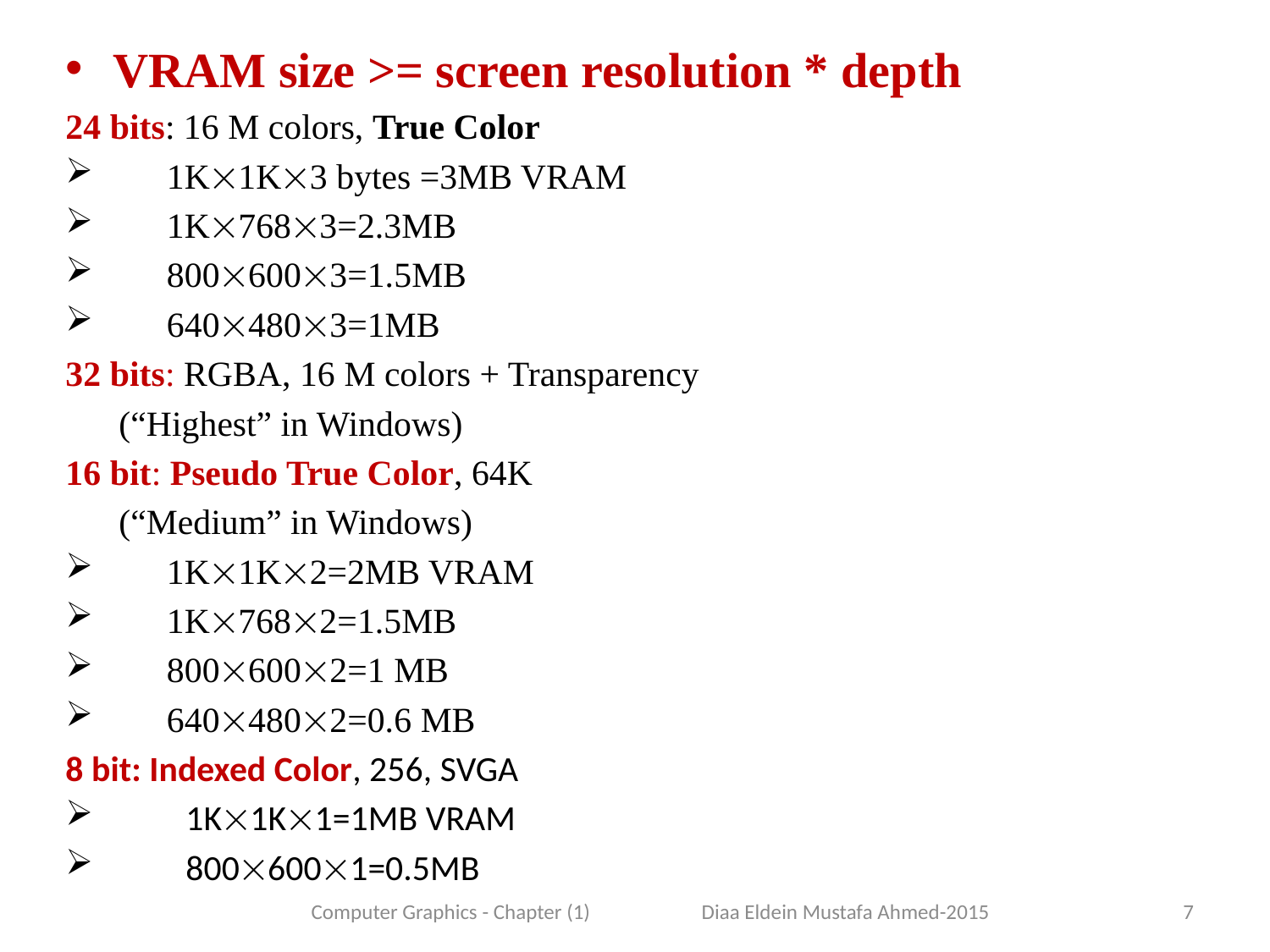

VRAM size >= screen resolution * depth
24 bits: 16 M colors, True Color
      1K×1K×3 bytes =3MB VRAM
      1K×768×3=2.3MB
      800×600×3=1.5MB
      640×480×3=1MB
32 bits: RGBA, 16 M colors + Transparency
      (“Highest” in Windows)
16 bit: Pseudo True Color, 64K
      (“Medium” in Windows)
      1K×1K×2=2MB VRAM
      1K×768×2=1.5MB
      800×600×2=1 MB
      640×480×2=0.6 MB
8 bit: Indexed Color, 256, SVGA
         1K×1K×1=1MB VRAM
         800×600×1=0.5MB

7
Computer Graphics - Chapter (1)                       Diaa Eldein Mustafa Ahmed-2015